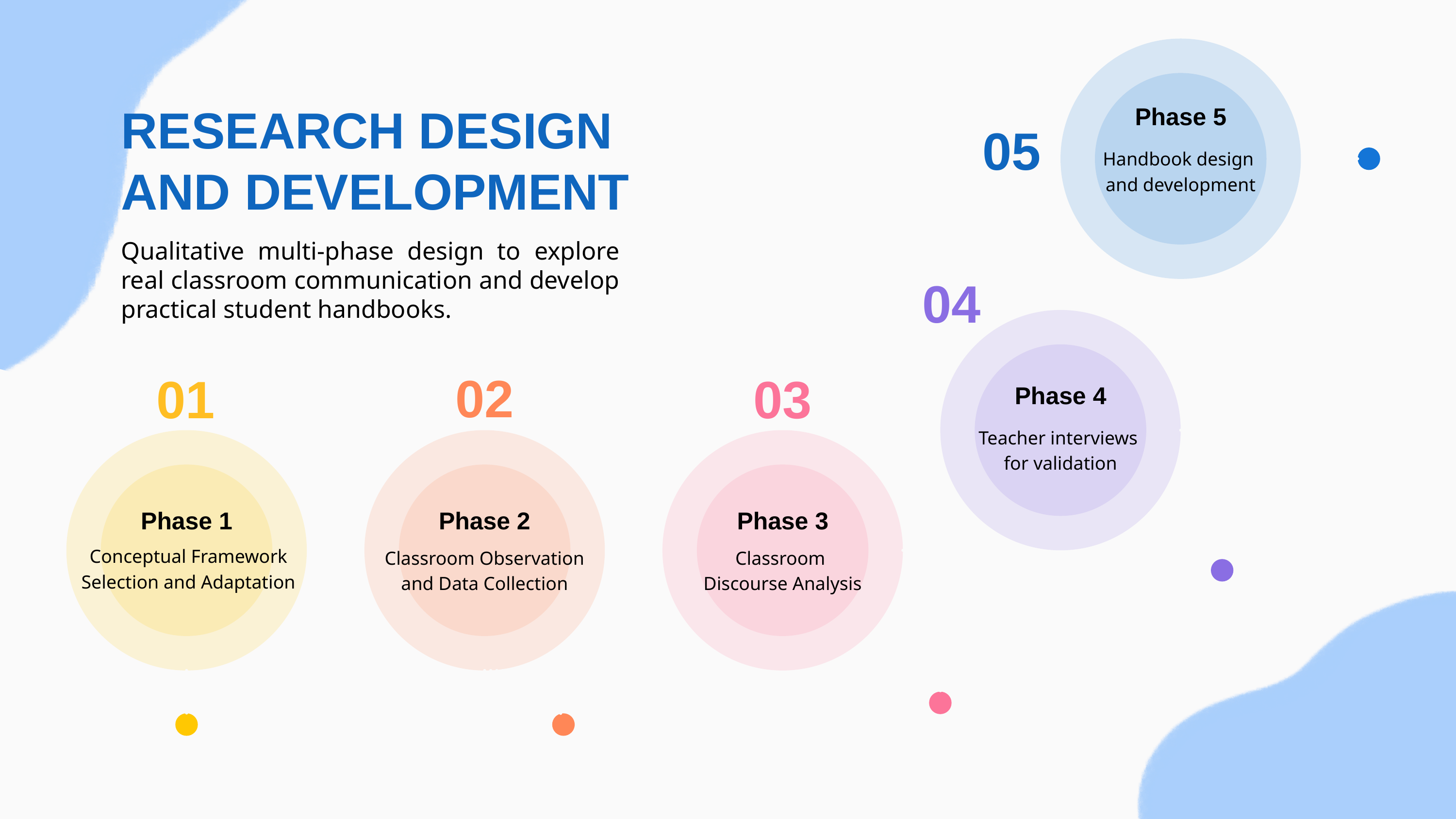

RESEARCH DESIGN
AND DEVELOPMENT
Phase 5
05
Handbook design
and development

Qualitative multi-phase design to explore real classroom communication and develop practical student handbooks.
04

02
01
03
Phase 4
Teacher interviews
for validation

Phase 1
Phase 2
Phase 3

Conceptual Framework Selection and Adaptation
Classroom Observation and Data Collection
Classroom
Discourse Analysis